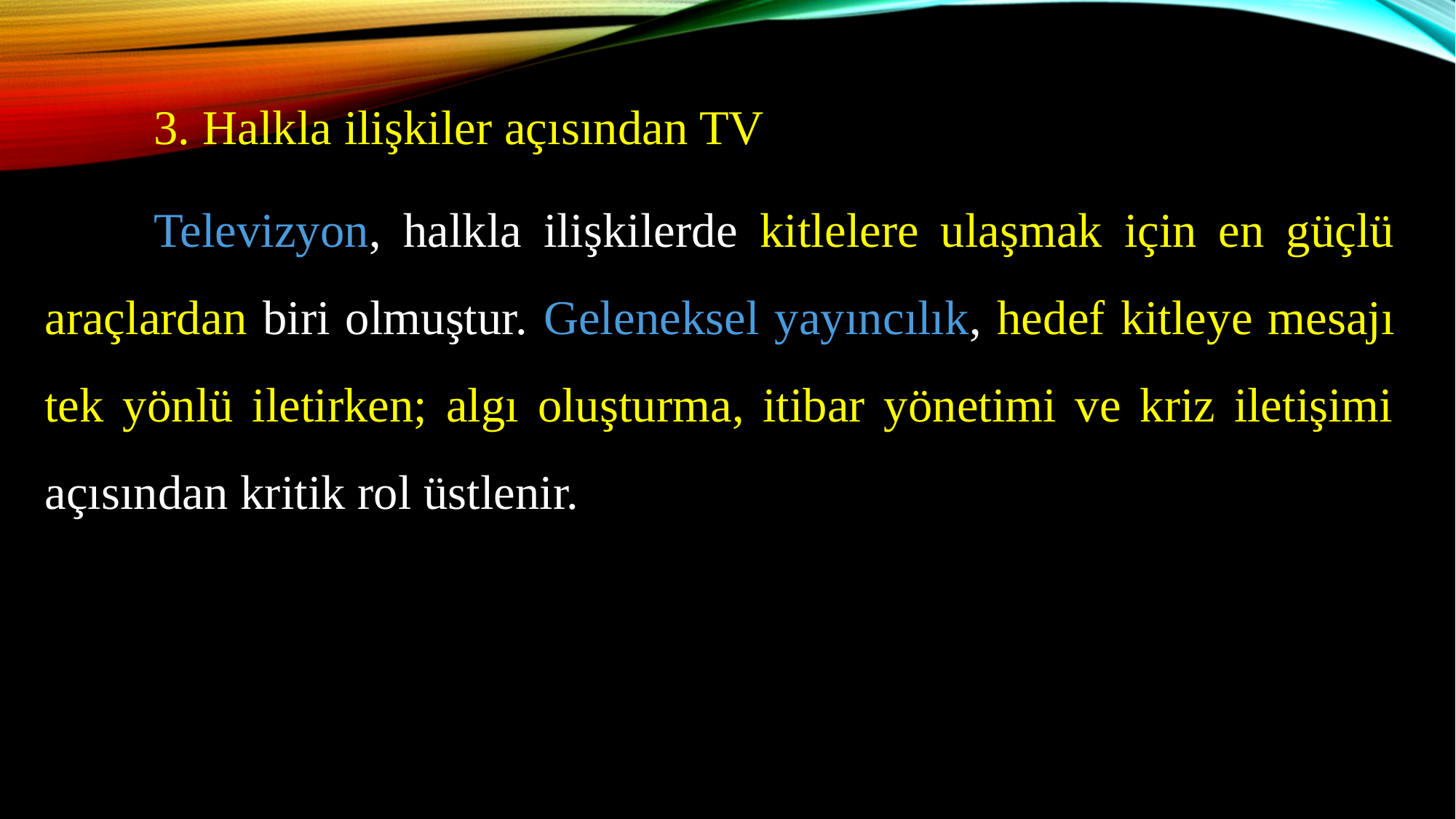

3. Halkla ilişkiler açısından TV
	Televizyon, halkla ilişkilerde kitlelere ulaşmak için en güçlü araçlardan biri olmuştur. Geleneksel yayıncılık, hedef kitleye mesajı tek yönlü iletirken; algı oluşturma, itibar yönetimi ve kriz iletişimi açısından kritik rol üstlenir.